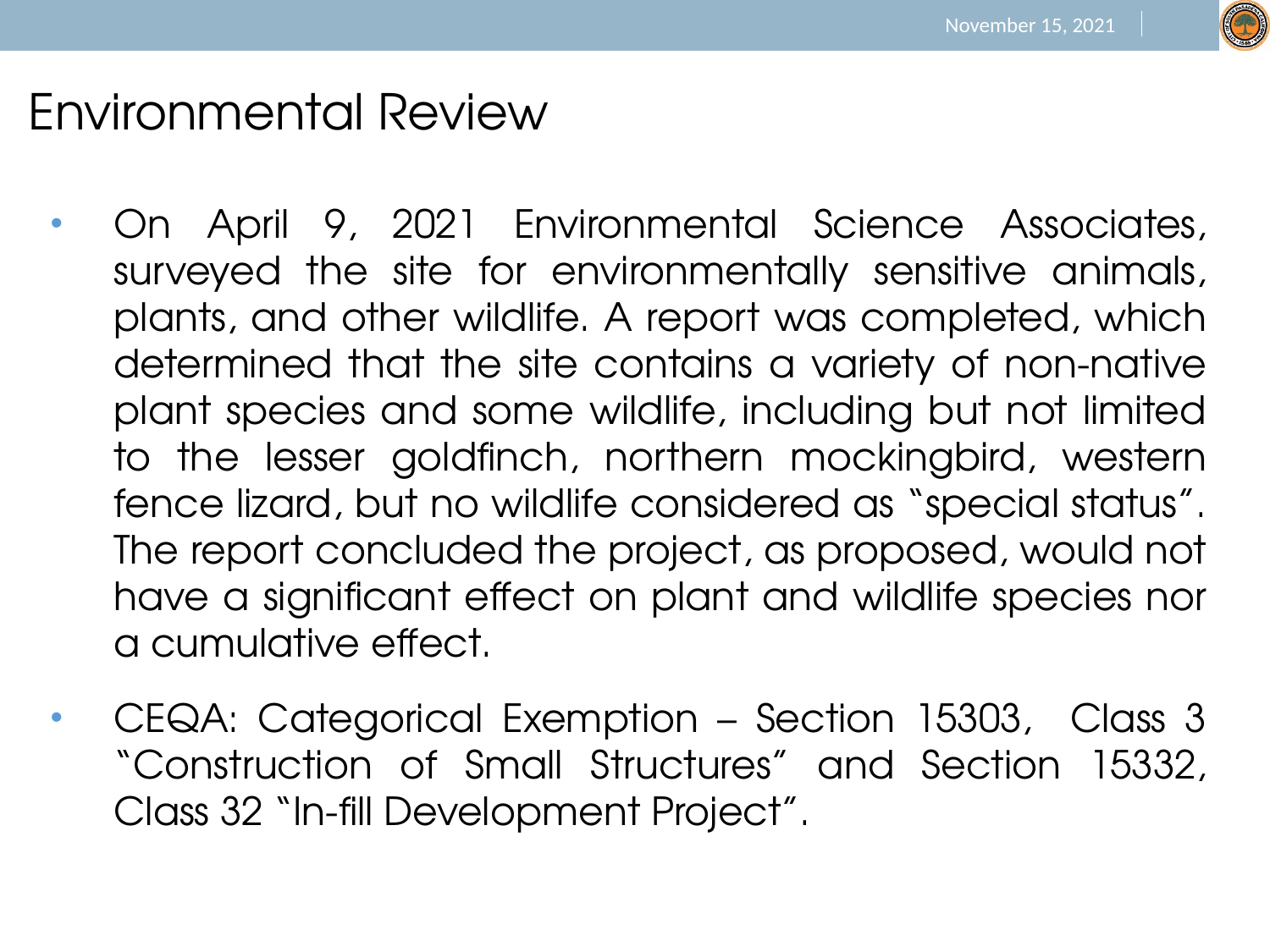

Environmental Review
On April 9, 2021 Environmental Science Associates, surveyed the site for environmentally sensitive animals, plants, and other wildlife. A report was completed, which determined that the site contains a variety of non-native plant species and some wildlife, including but not limited to the lesser goldfinch, northern mockingbird, western fence lizard, but no wildlife considered as “special status”. The report concluded the project, as proposed, would not have a significant effect on plant and wildlife species nor a cumulative effect.
CEQA: Categorical Exemption – Section 15303,  Class 3 “Construction of Small Structures” and Section 15332, Class 32 “In-fill Development Project”.